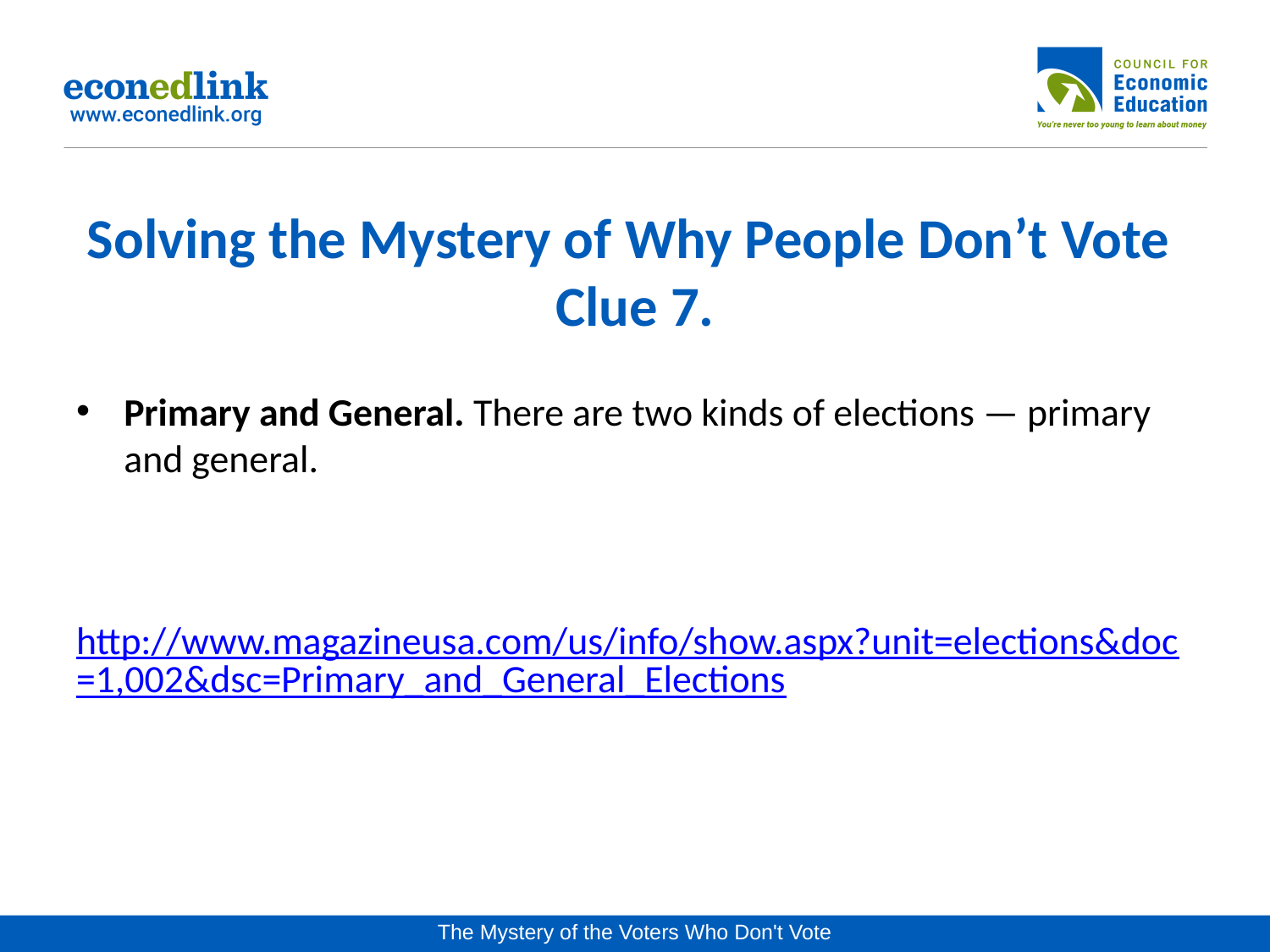

# Solving the Mystery of Why People Don’t Vote Clue 7.
Primary and General. There are two kinds of elections — primary and general.

http://www.magazineusa.com/us/info/show.aspx?unit=elections&doc=1,002&dsc=Primary_and_General_Elections